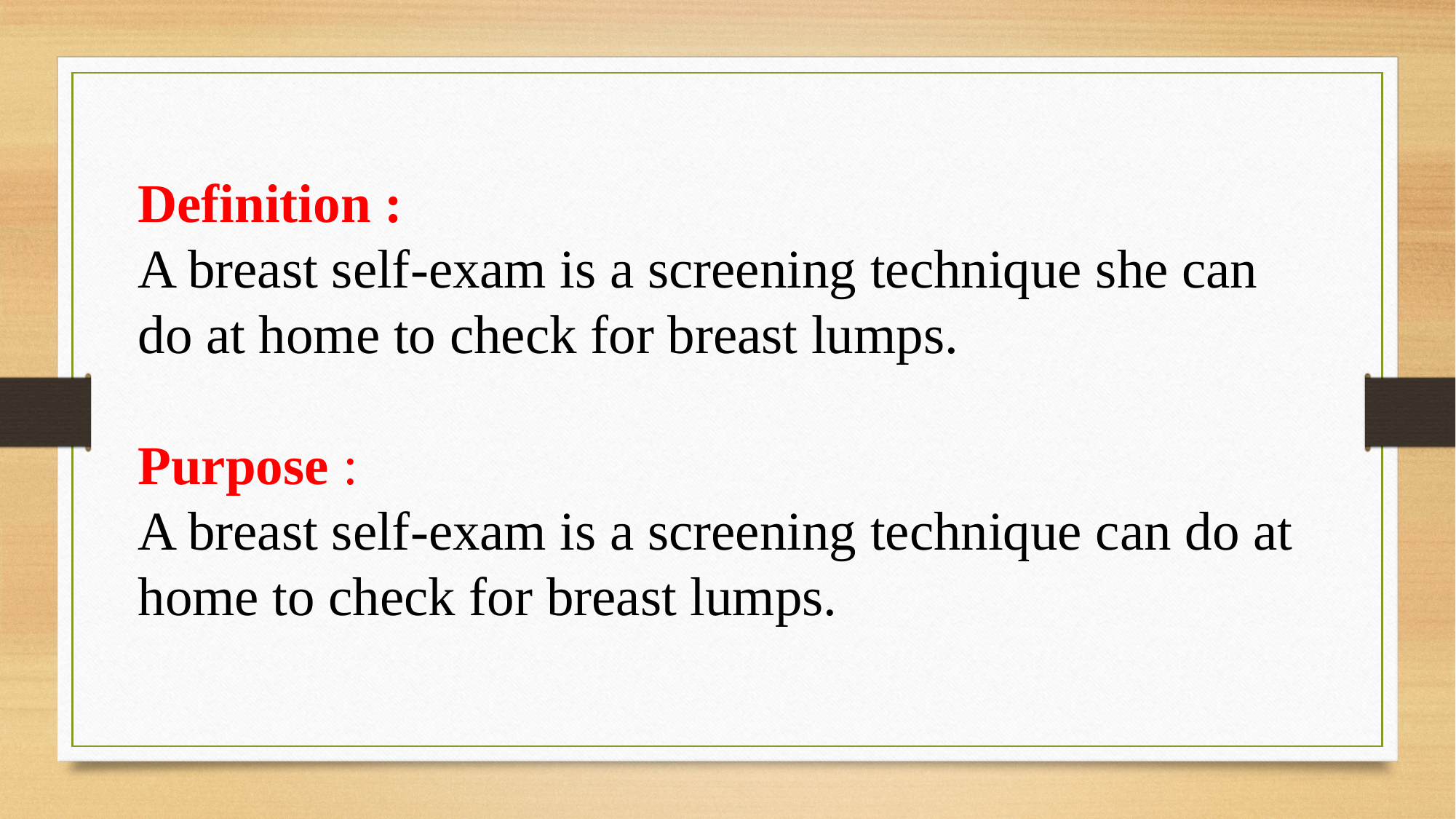

Definition :
A breast self-exam is a screening technique she can do at home to check for breast lumps.

Purpose :
A breast self-exam is a screening technique can do at home to check for breast lumps.